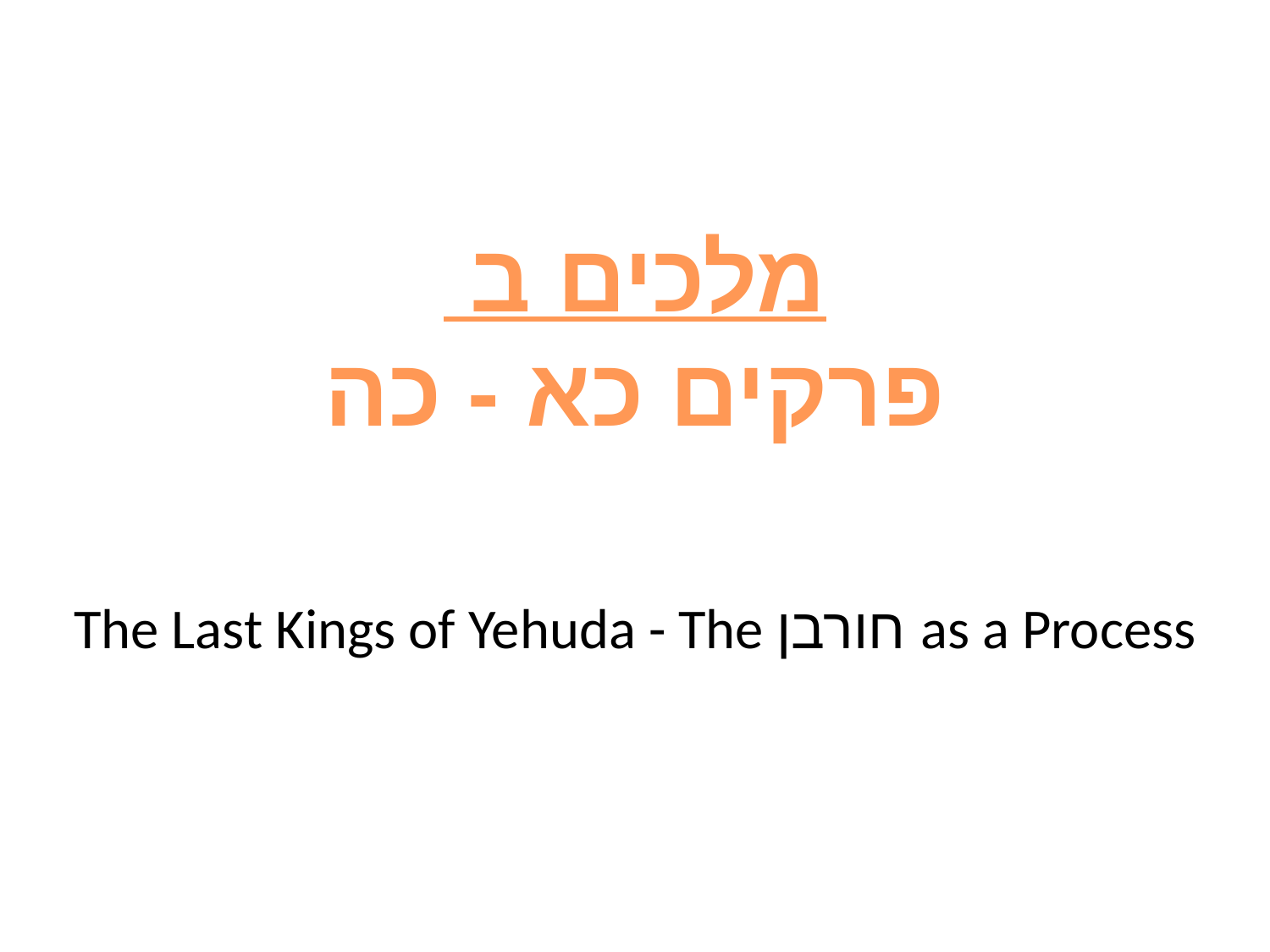

מלכים ב
פרקים כא - כה
The Last Kings of Yehuda - The חורבן as a Process